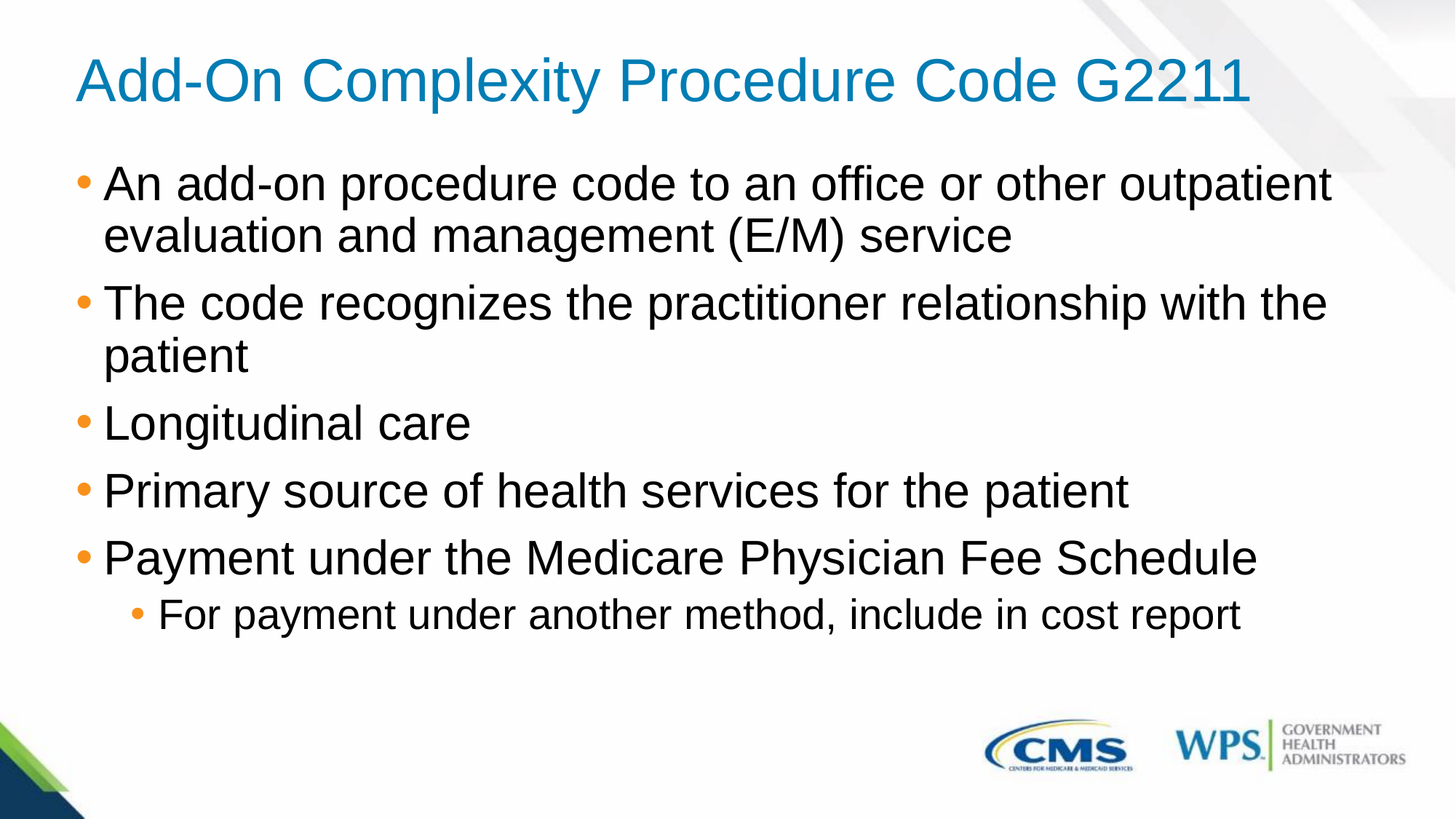

# Add-On Complexity Procedure Code G2211
An add-on procedure code to an office or other outpatient evaluation and management (E/M) service
The code recognizes the practitioner relationship with the patient
Longitudinal care
Primary source of health services for the patient
Payment under the Medicare Physician Fee Schedule
For payment under another method, include in cost report